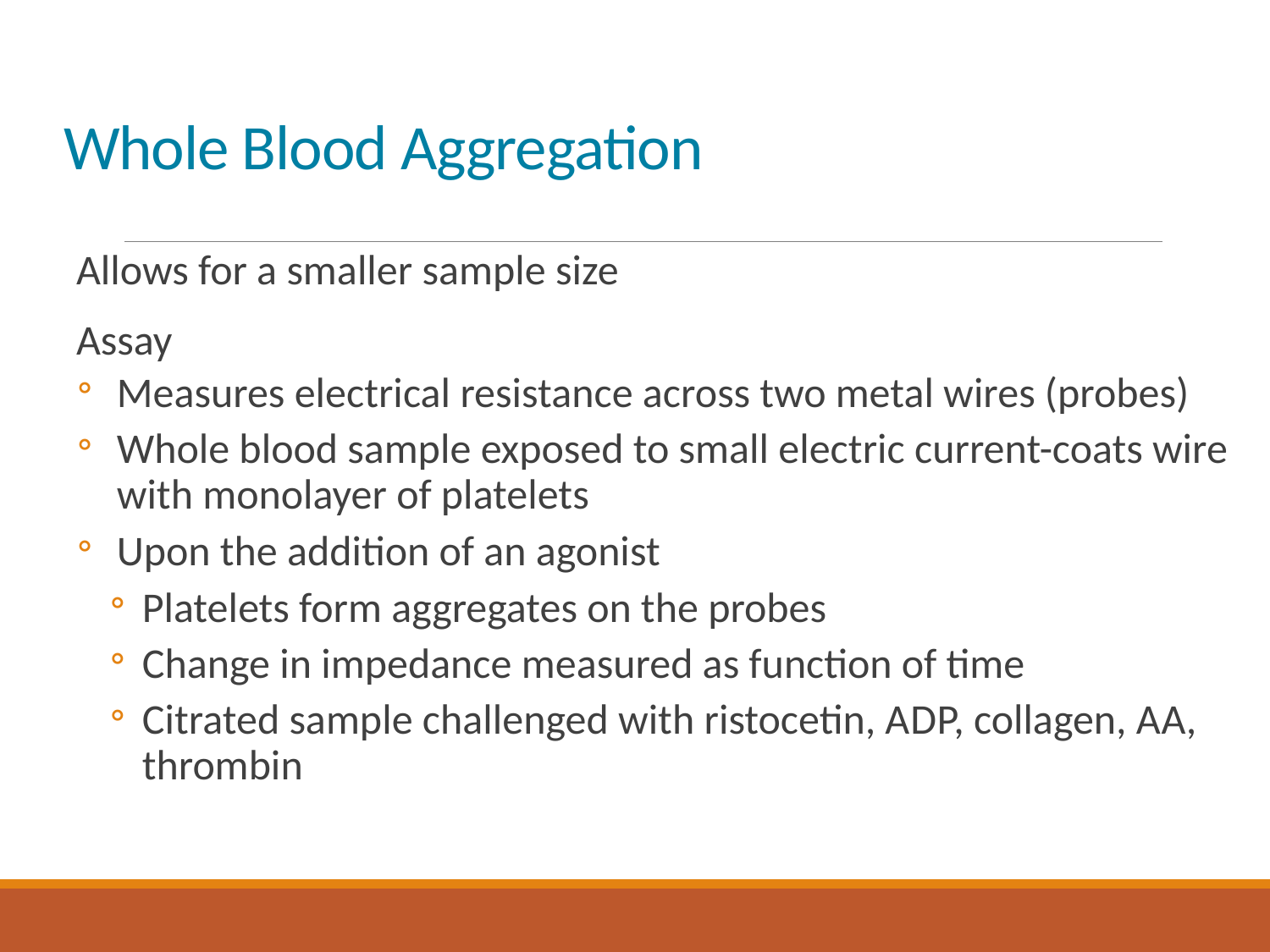

# Whole Blood Aggregation
Allows for a smaller sample size
Assay
Measures electrical resistance across two metal wires (probes)
Whole blood sample exposed to small electric current-coats wire with monolayer of platelets
Upon the addition of an agonist
Platelets form aggregates on the probes
Change in impedance measured as function of time
Citrated sample challenged with ristocetin, A D P, collagen, A A, thrombin